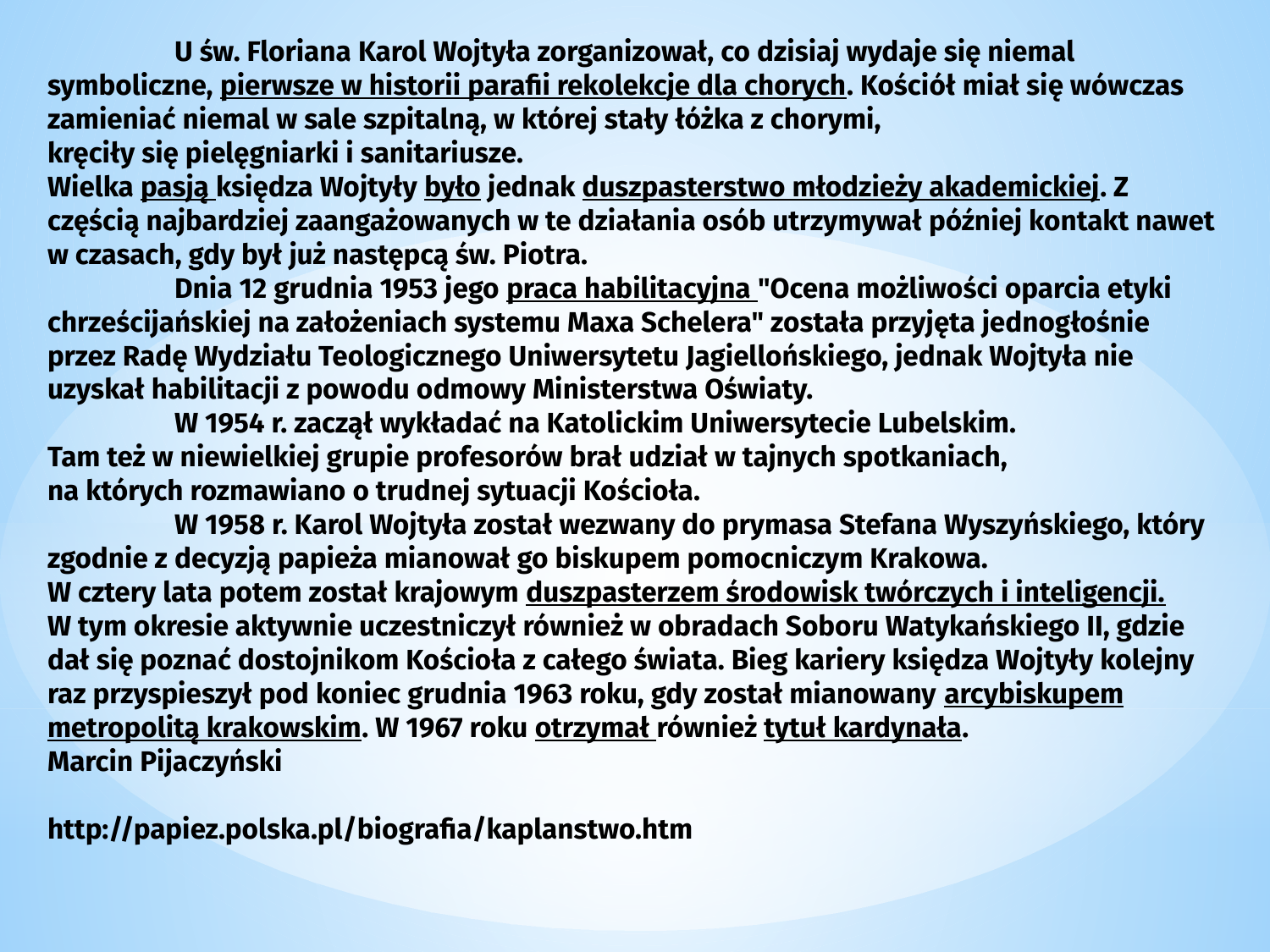

U św. Floriana Karol Wojtyła zorganizował, co dzisiaj wydaje się niemal symboliczne, pierwsze w historii parafii rekolekcje dla chorych. Kościół miał się wówczas zamieniać niemal w sale szpitalną, w której stały łóżka z chorymi,
kręciły się pielęgniarki i sanitariusze.
Wielka pasją księdza Wojtyły było jednak duszpasterstwo młodzieży akademickiej. Z częścią najbardziej zaangażowanych w te działania osób utrzymywał później kontakt nawet w czasach, gdy był już następcą św. Piotra.
	Dnia 12 grudnia 1953 jego praca habilitacyjna "Ocena możliwości oparcia etyki chrześcijańskiej na założeniach systemu Maxa Schelera" została przyjęta jednogłośnie przez Radę Wydziału Teologicznego Uniwersytetu Jagiellońskiego, jednak Wojtyła nie uzyskał habilitacji z powodu odmowy Ministerstwa Oświaty.
	W 1954 r. zaczął wykładać na Katolickim Uniwersytecie Lubelskim.
Tam też w niewielkiej grupie profesorów brał udział w tajnych spotkaniach,
na których rozmawiano o trudnej sytuacji Kościoła.
	W 1958 r. Karol Wojtyła został wezwany do prymasa Stefana Wyszyńskiego, który zgodnie z decyzją papieża mianował go biskupem pomocniczym Krakowa.
W cztery lata potem został krajowym duszpasterzem środowisk twórczych i inteligencji.
W tym okresie aktywnie uczestniczył również w obradach Soboru Watykańskiego II, gdzie dał się poznać dostojnikom Kościoła z całego świata. Bieg kariery księdza Wojtyły kolejny raz przyspieszył pod koniec grudnia 1963 roku, gdy został mianowany arcybiskupem metropolitą krakowskim. W 1967 roku otrzymał również tytuł kardynała.
Marcin Pijaczyński

http://papiez.polska.pl/biografia/kaplanstwo.htm